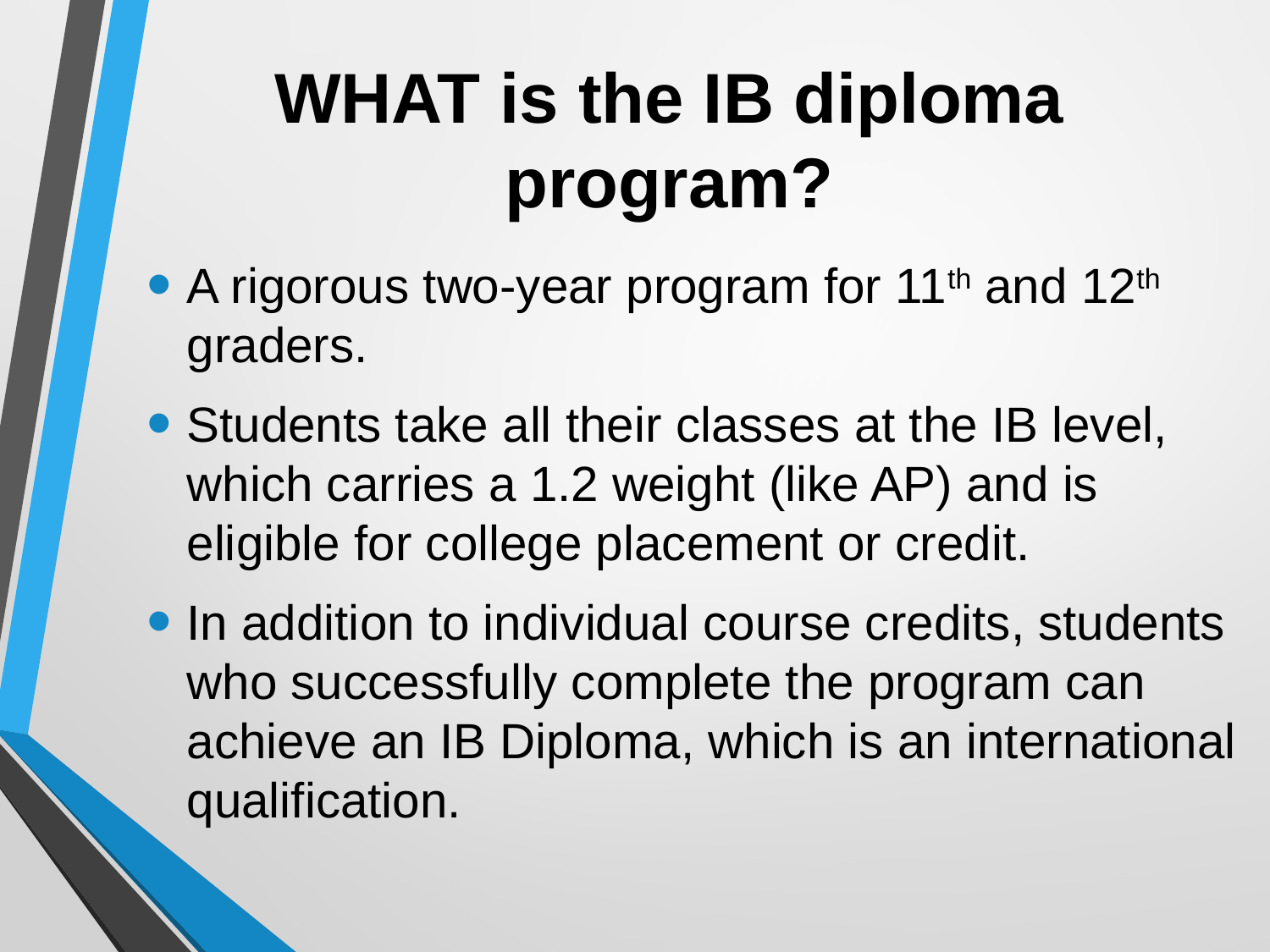

# WHAT is the IB diploma program?
A rigorous two-year program for 11th and 12th graders.
Students take all their classes at the IB level, which carries a 1.2 weight (like AP) and is eligible for college placement or credit.
In addition to individual course credits, students who successfully complete the program can achieve an IB Diploma, which is an international qualification.